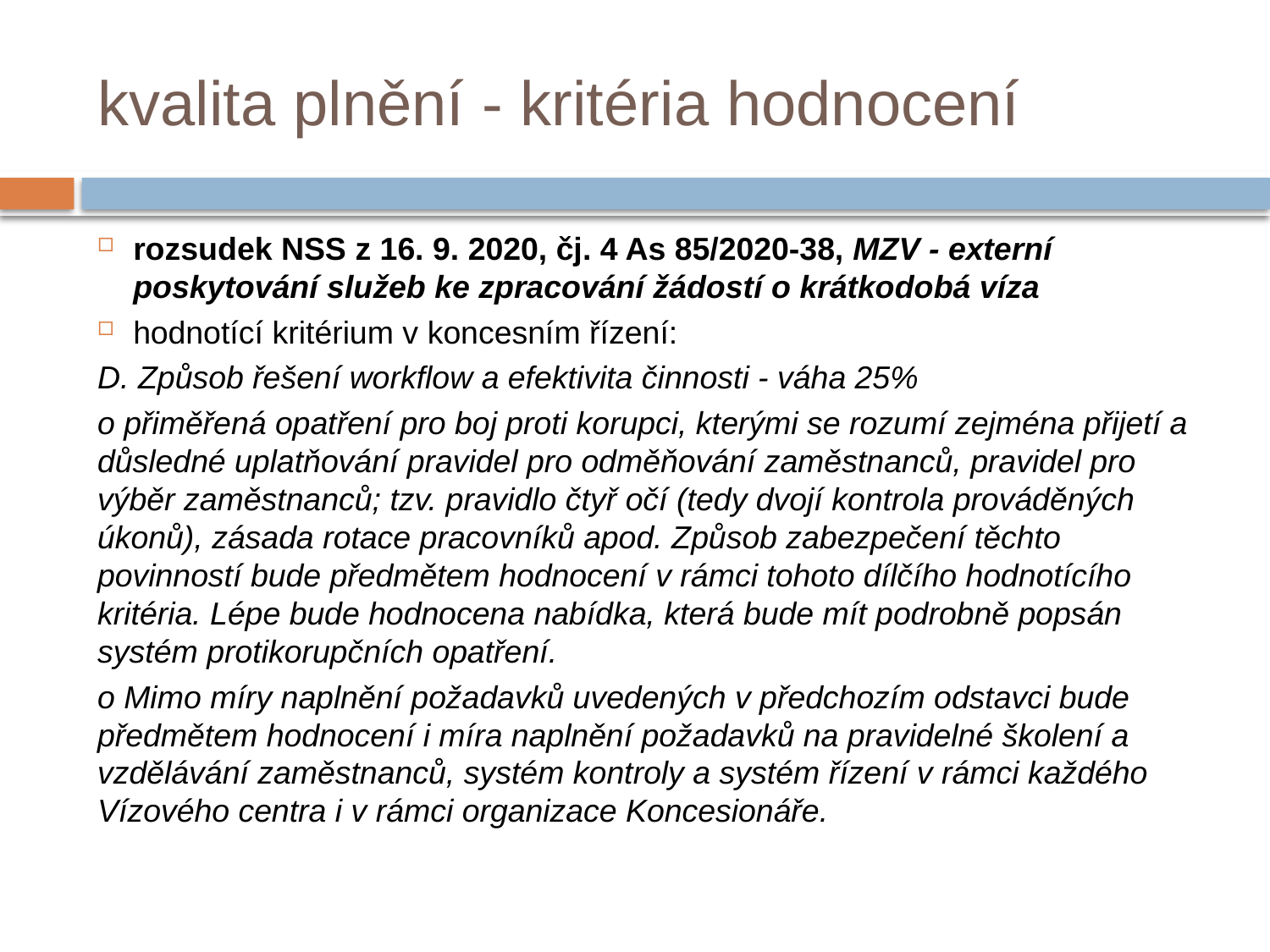

# kvalita plnění - kritéria hodnocení
rozsudek NSS z 16. 9. 2020, čj. 4 As 85/2020-38, MZV - externí poskytování služeb ke zpracování žádostí o krátkodobá víza
hodnotící kritérium v koncesním řízení:
D. Způsob řešení workflow a efektivita činnosti - váha 25%
o přiměřená opatření pro boj proti korupci, kterými se rozumí zejména přijetí a důsledné uplatňování pravidel pro odměňování zaměstnanců, pravidel pro výběr zaměstnanců; tzv. pravidlo čtyř očí (tedy dvojí kontrola prováděných úkonů), zásada rotace pracovníků apod. Způsob zabezpečení těchto povinností bude předmětem hodnocení v rámci tohoto dílčího hodnotícího kritéria. Lépe bude hodnocena nabídka, která bude mít podrobně popsán systém protikorupčních opatření.
o Mimo míry naplnění požadavků uvedených v předchozím odstavci bude předmětem hodnocení i míra naplnění požadavků na pravidelné školení a vzdělávání zaměstnanců, systém kontroly a systém řízení v rámci každého Vízového centra i v rámci organizace Koncesionáře.